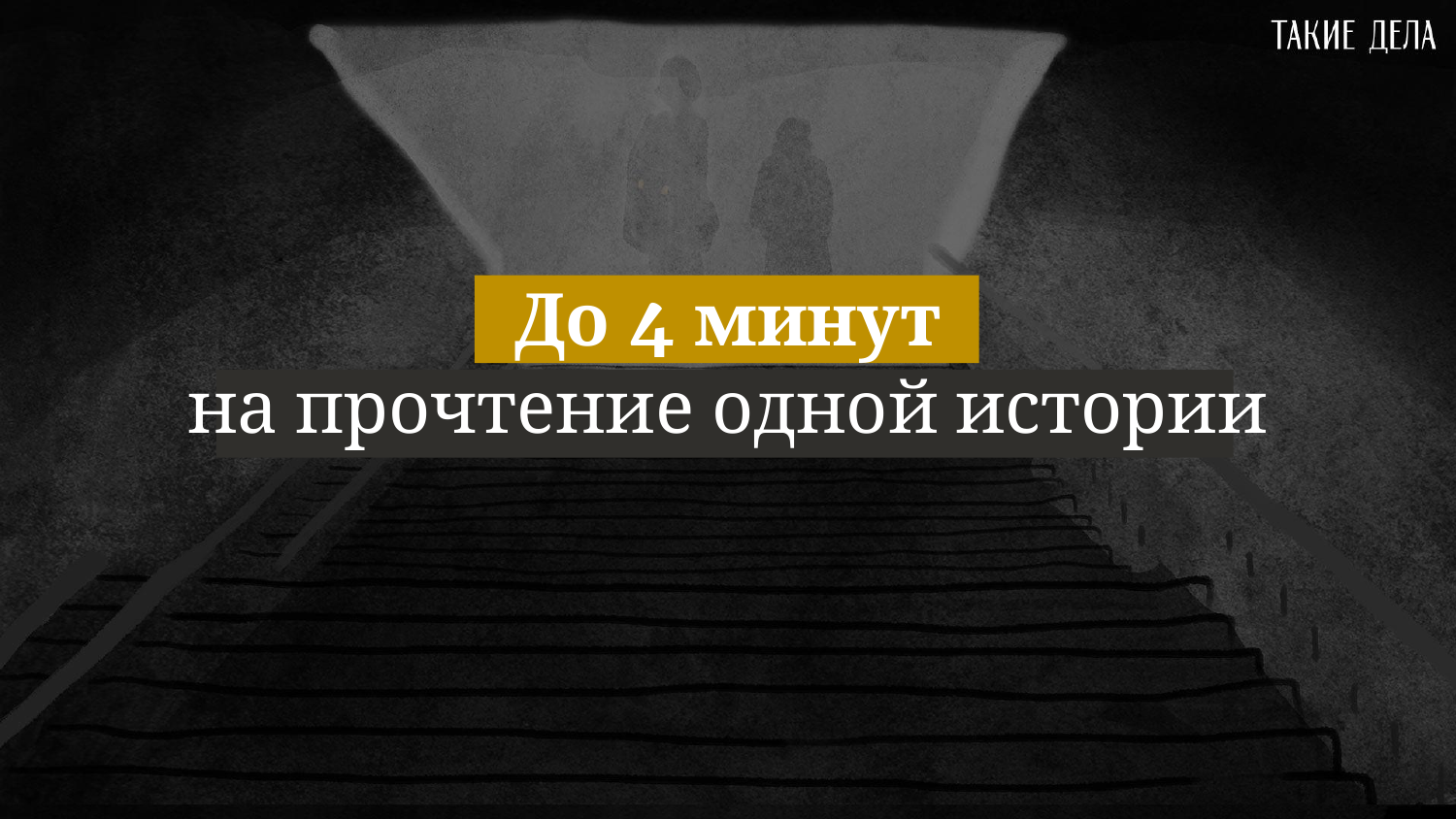

# До 4 минут
на прочтение одной истории